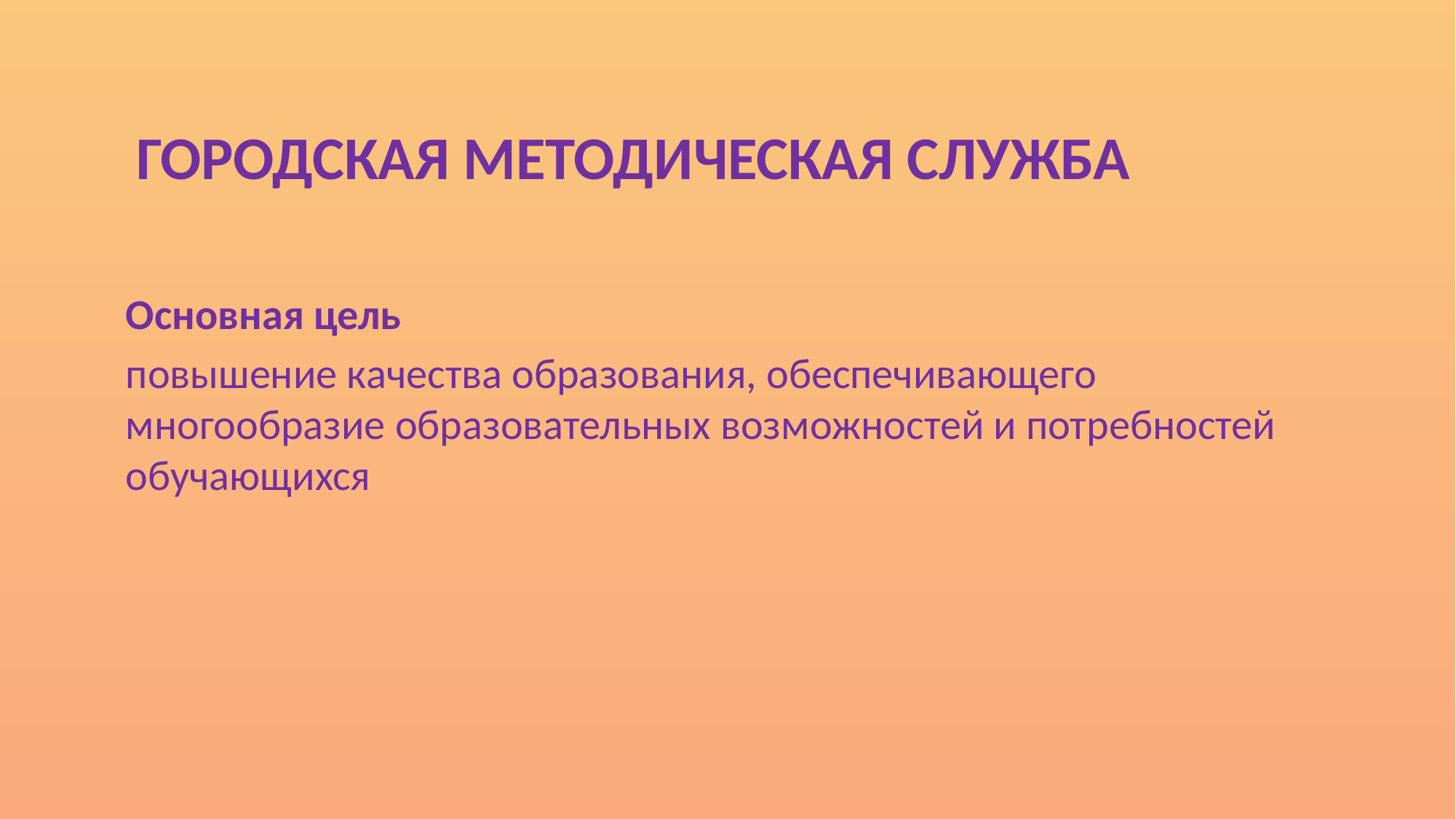

# Городская методическая служба
Основная цель
повышение качества образования, обеспечивающего многообразие образовательных возможностей и потребностей обучающихся